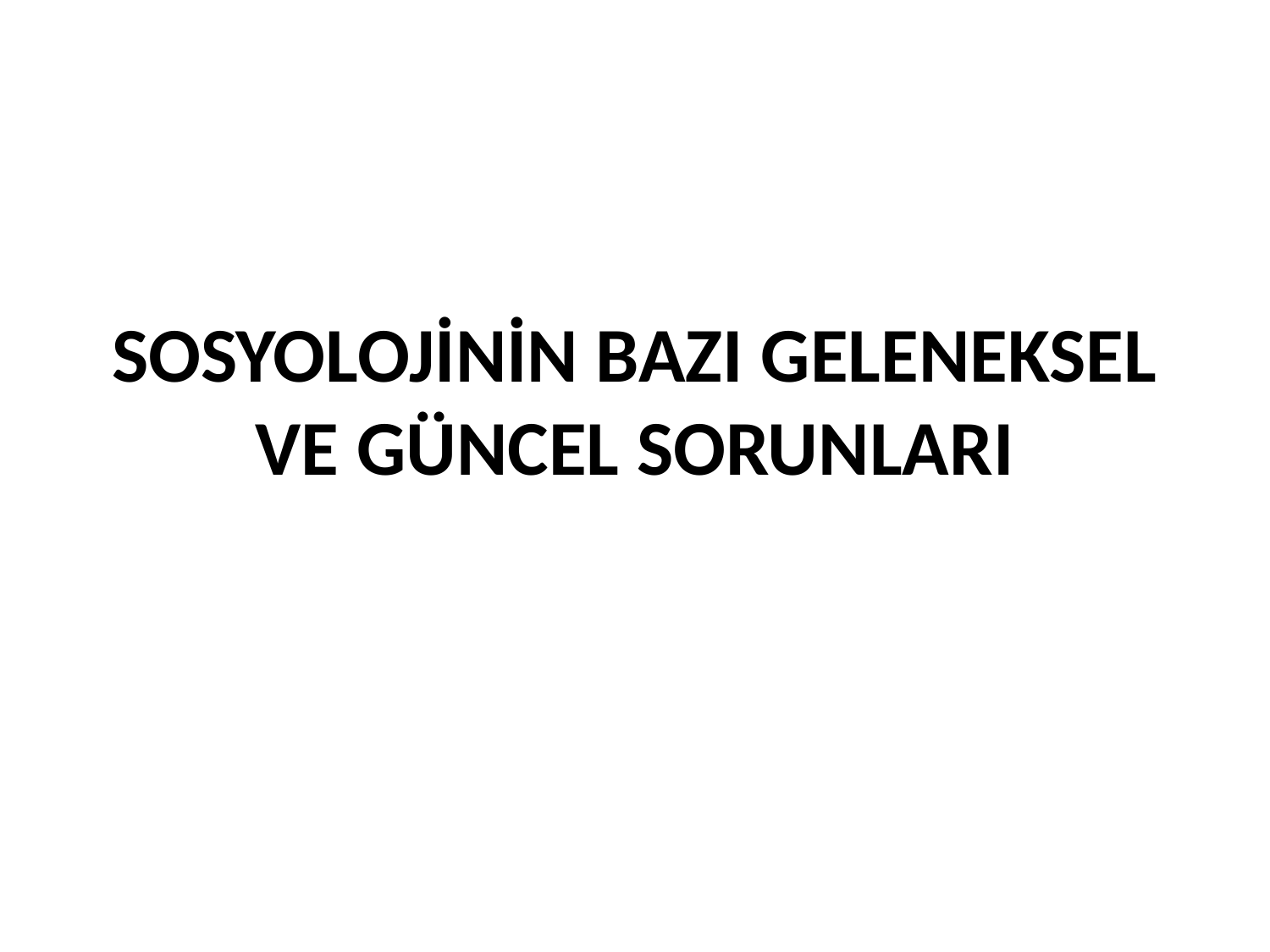

# SOSYOLOJİNİN BAZI GELENEKSEL VE GÜNCEL SORUNLARI